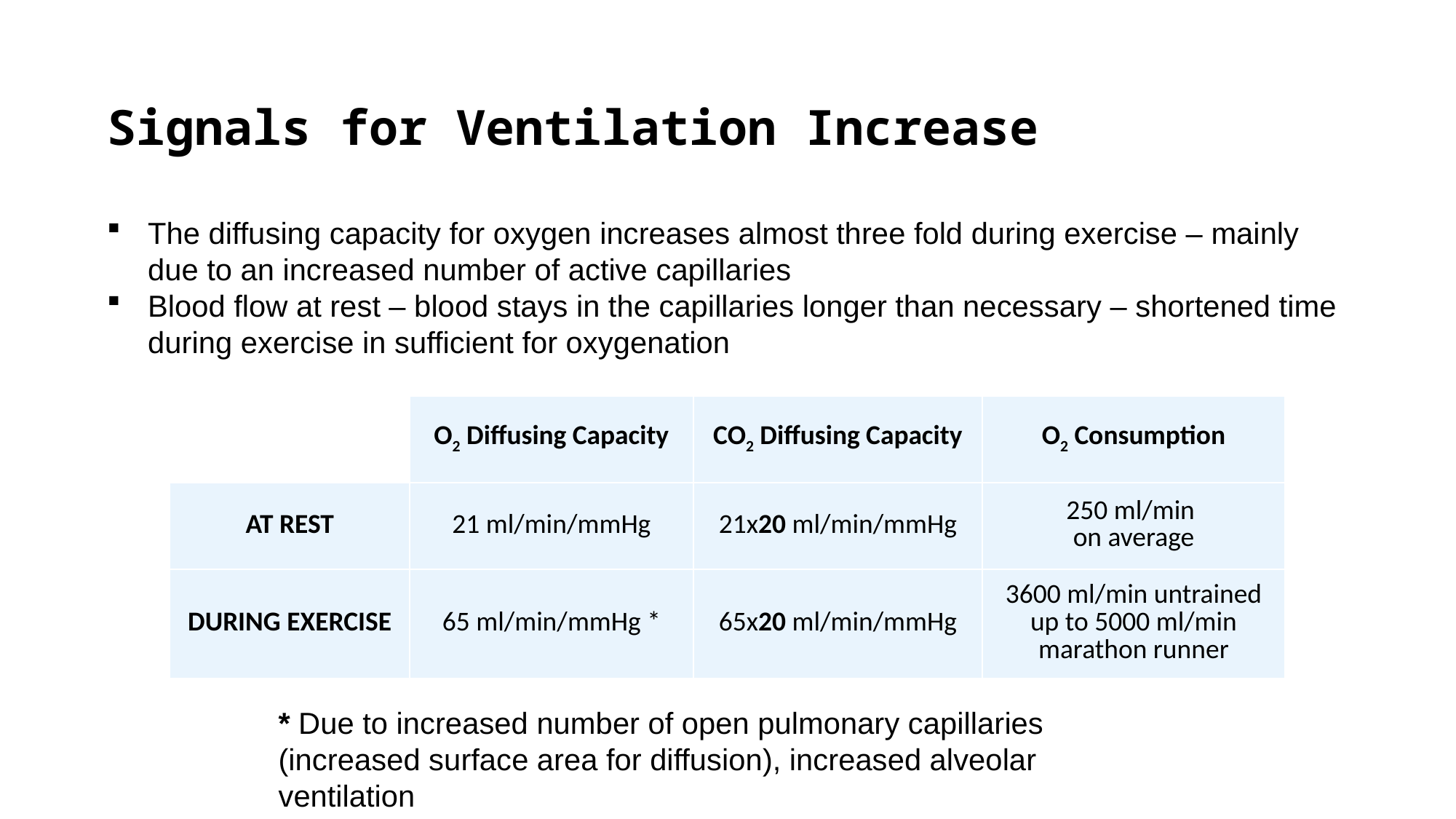

# Signals for Ventilation Increase
The diffusing capacity for oxygen increases almost three fold during exercise – mainly due to an increased number of active capillaries
Blood flow at rest – blood stays in the capillaries longer than necessary – shortened time during exercise in sufficient for oxygenation
|  | O2 Diffusing Capacity | CO2 Diffusing Capacity | O2 Consumption |
| --- | --- | --- | --- |
| AT REST | 21 ml/min/mmHg | 21x20 ml/min/mmHg | 250 ml/min on average |
| DURING EXERCISE | 65 ml/min/mmHg \* | 65x20 ml/min/mmHg | 3600 ml/min untrained up to 5000 ml/min marathon runner |
* Due to increased number of open pulmonary capillaries (increased surface area for diffusion), increased alveolar ventilation